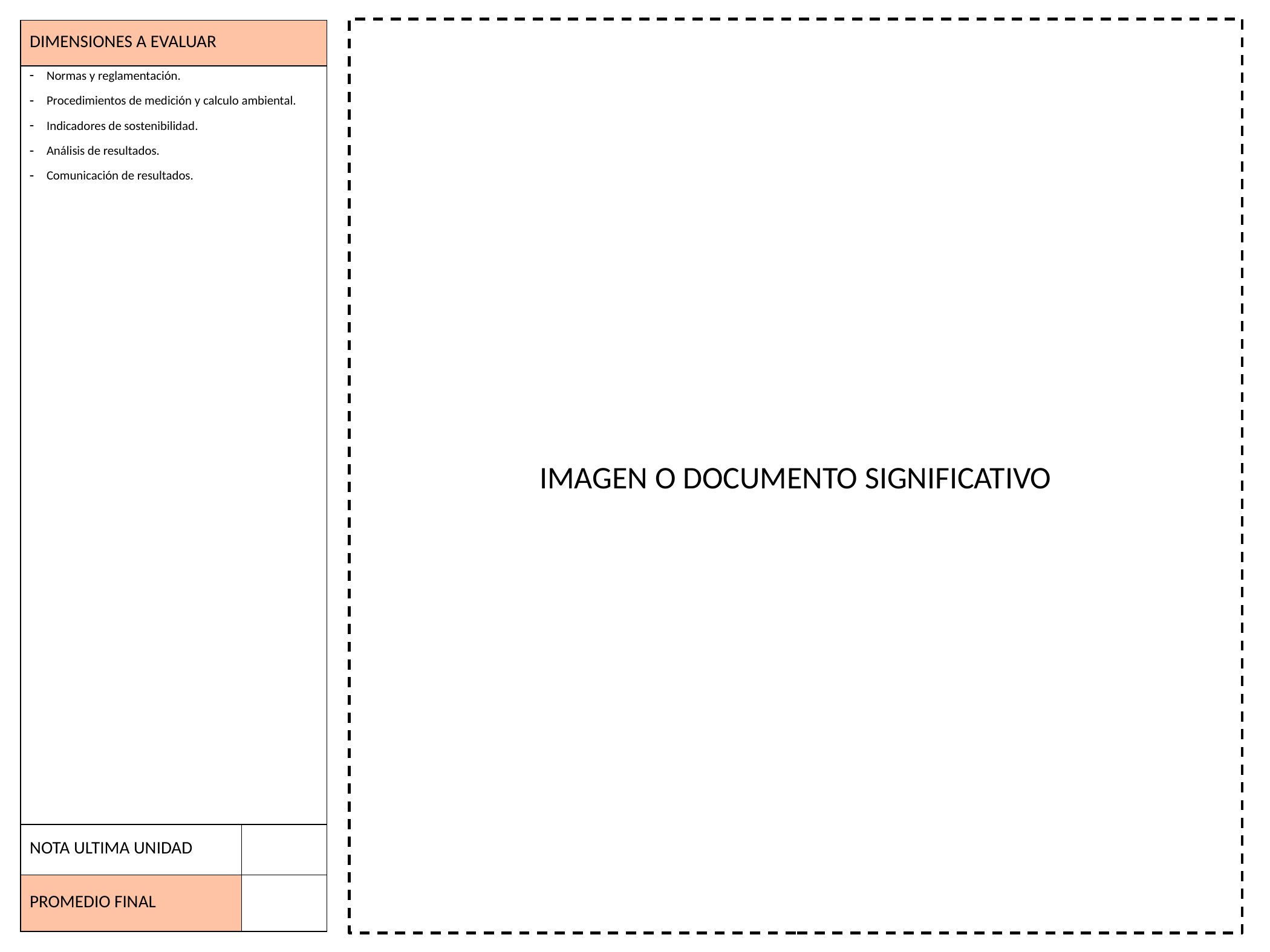

IMAGEN O DOCUMENTO SIGNIFICATIVO
| DIMENSIONES A EVALUAR |  |
| --- | --- |
| Normas y reglamentación. Procedimientos de medición y calculo ambiental. Indicadores de sostenibilidad. Análisis de resultados. Comunicación de resultados. |  |
| NOTA ULTIMA UNIDAD |  |
| PROMEDIO FINAL |  |